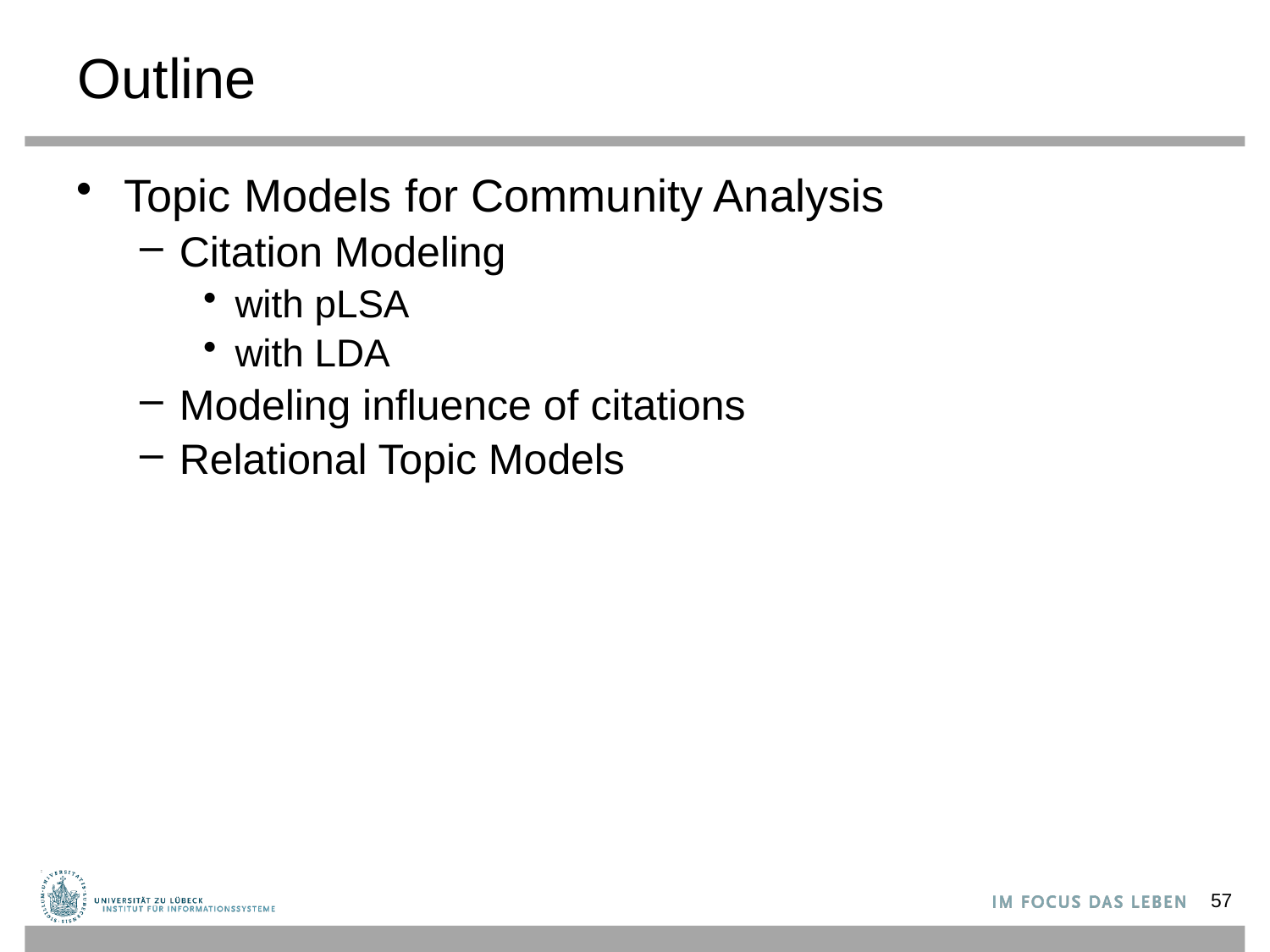

# Outline
Topic Models for Community Analysis
Citation Modeling
with pLSA
with LDA
Modeling influence of citations
Relational Topic Models

57